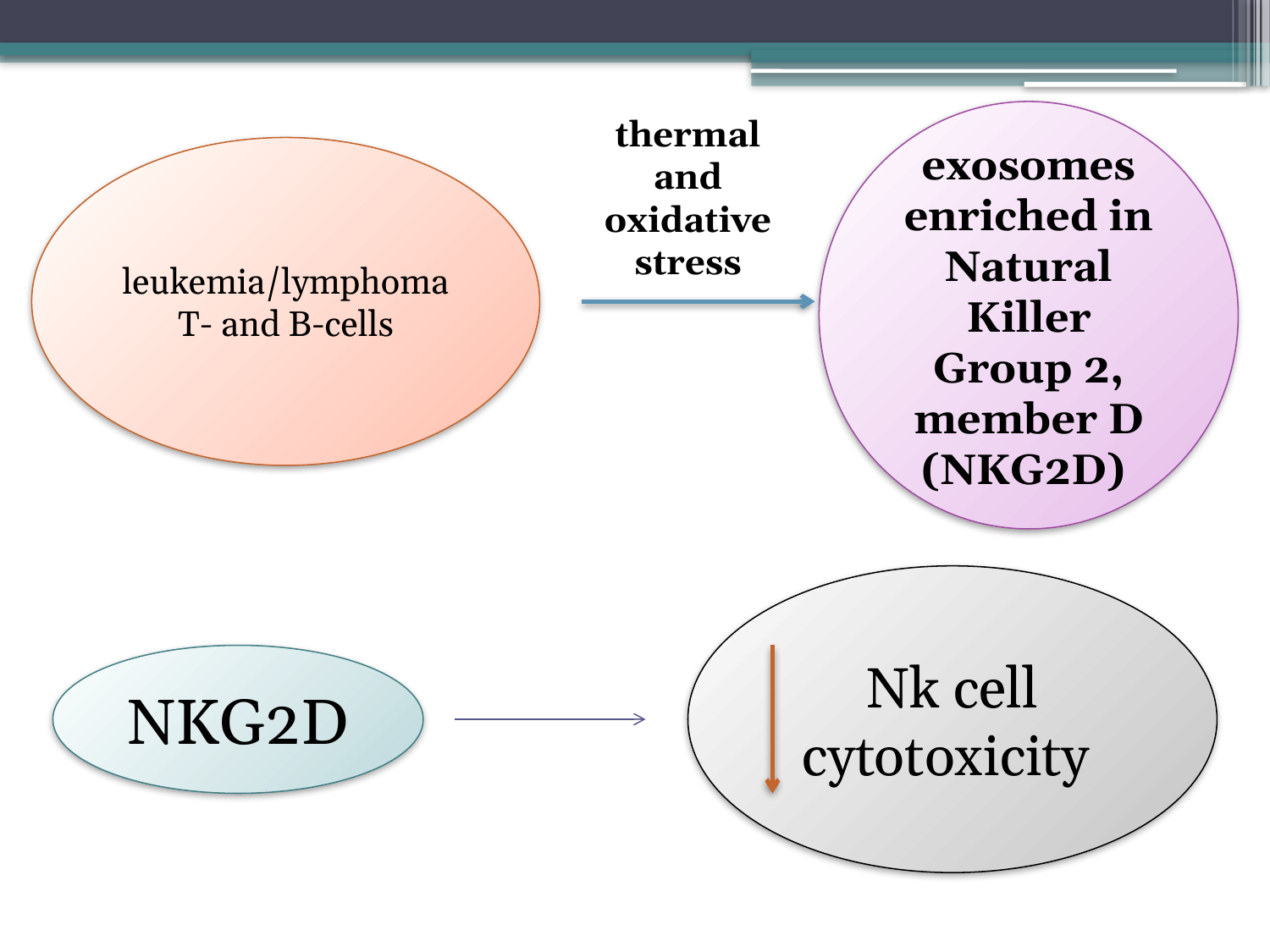

exosomes enriched in Natural Killer Group 2, member D (NKG2D)
thermal and oxidative stress
leukemia/lymphoma T- and B-cells
Nk cell cytotoxicity
NKG2D